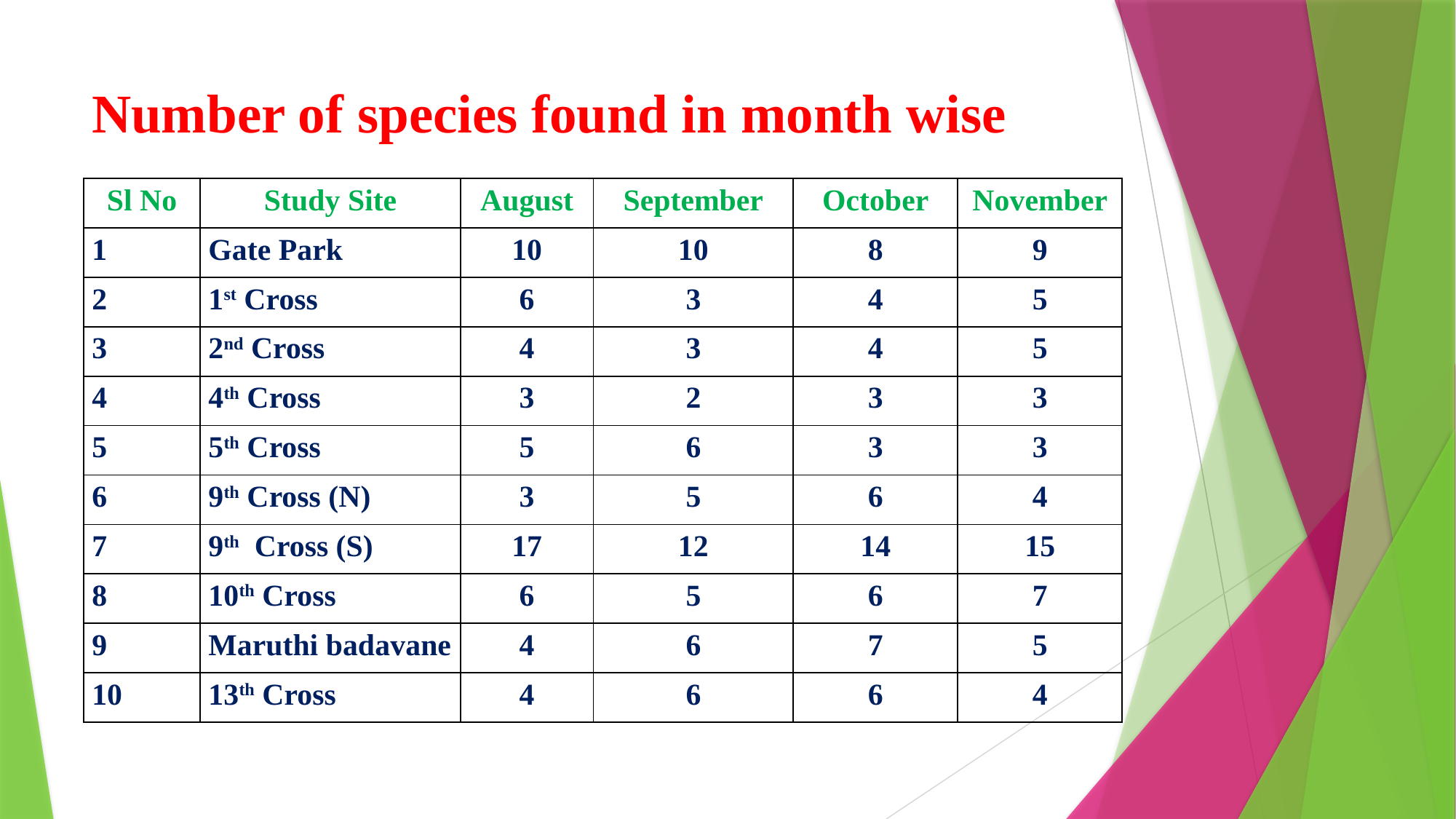

# Number of species found in month wise
| Sl No | Study Site | August | September | October | November |
| --- | --- | --- | --- | --- | --- |
| 1 | Gate Park | 10 | 10 | 8 | 9 |
| 2 | 1st Cross | 6 | 3 | 4 | 5 |
| 3 | 2nd Cross | 4 | 3 | 4 | 5 |
| 4 | 4th Cross | 3 | 2 | 3 | 3 |
| 5 | 5th Cross | 5 | 6 | 3 | 3 |
| 6 | 9th Cross (N) | 3 | 5 | 6 | 4 |
| 7 | 9th Cross (S) | 17 | 12 | 14 | 15 |
| 8 | 10th Cross | 6 | 5 | 6 | 7 |
| 9 | Maruthi badavane | 4 | 6 | 7 | 5 |
| 10 | 13th Cross | 4 | 6 | 6 | 4 |